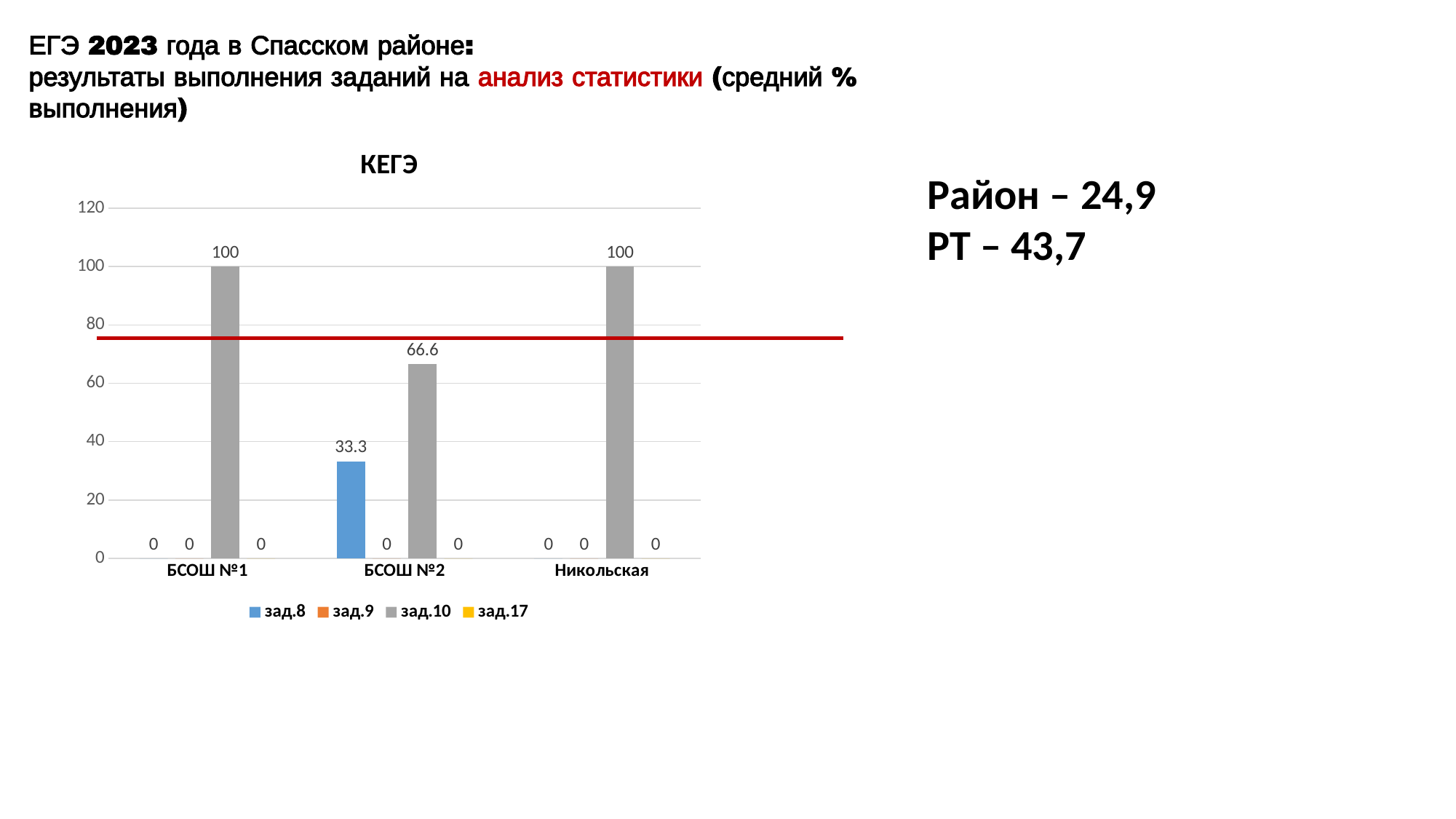

ЕГЭ 2023 года в Спасском районе:
результаты выполнения заданий на анализ статистики (средний % выполнения)

### Chart: КЕГЭ

| Category | зад.8 | зад.9 | зад.10 | зад.17 |
|---|---|---|---|---|
| БСОШ №1 | 0.0 | 0.0 | 100.0 | 0.0 |
| БСОШ №2 | 33.3 | 0.0 | 66.6 | 0.0 |
| Никольская | 0.0 | 0.0 | 100.0 | 0.0 |
Район – 24,9
РТ – 43,7